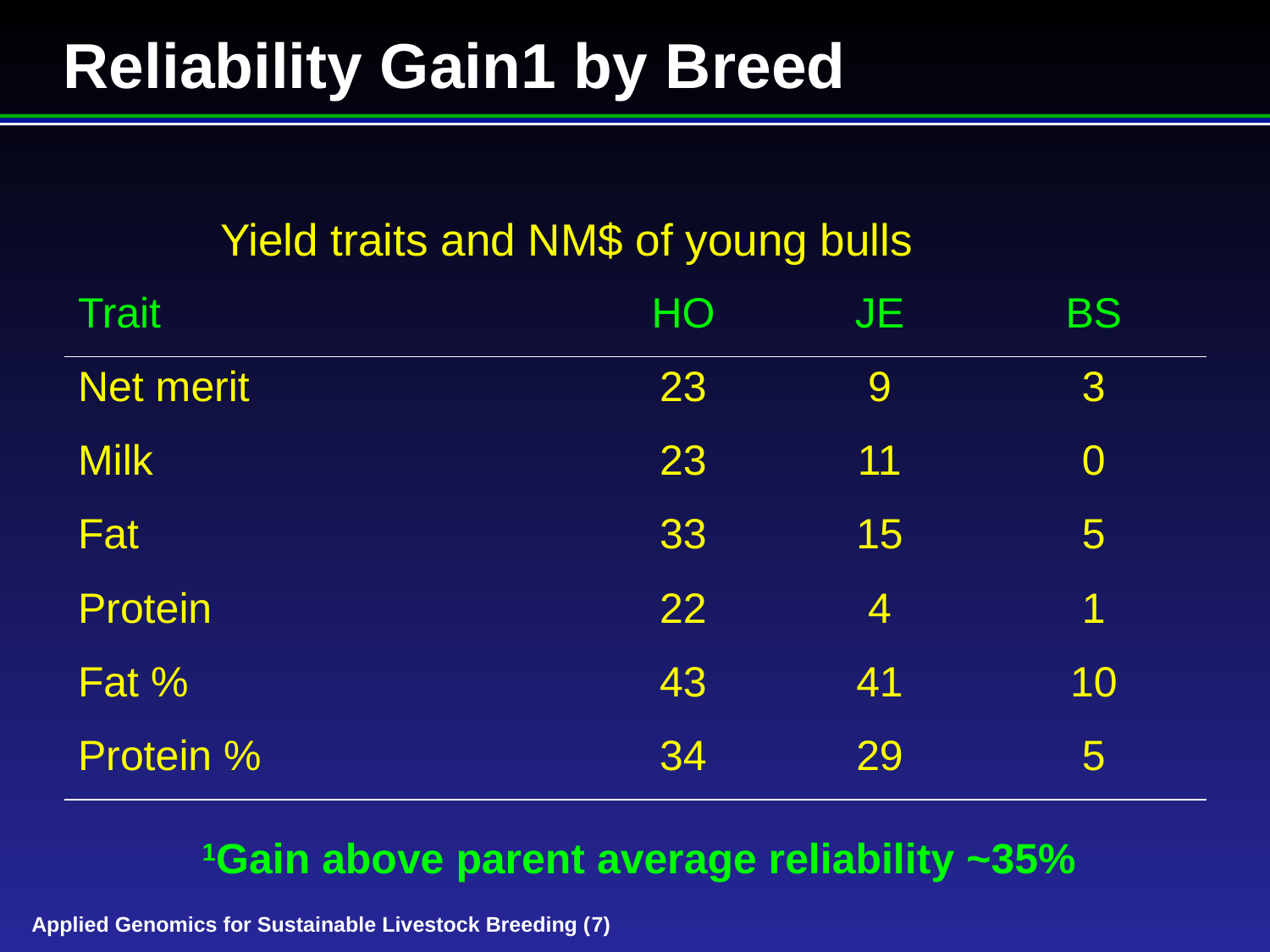

# Reliability Gain1 by Breed
Yield traits and NM$ of young bulls
| Trait | HO | JE | BS |
| --- | --- | --- | --- |
| Net merit | 23 | 9 | 3 |
| Milk | 23 | 11 | 0 |
| Fat | 33 | 15 | 5 |
| Protein | 22 | 4 | 1 |
| Fat % | 43 | 41 | 10 |
| Protein % | 34 | 29 | 5 |
1Gain above parent average reliability ~35%